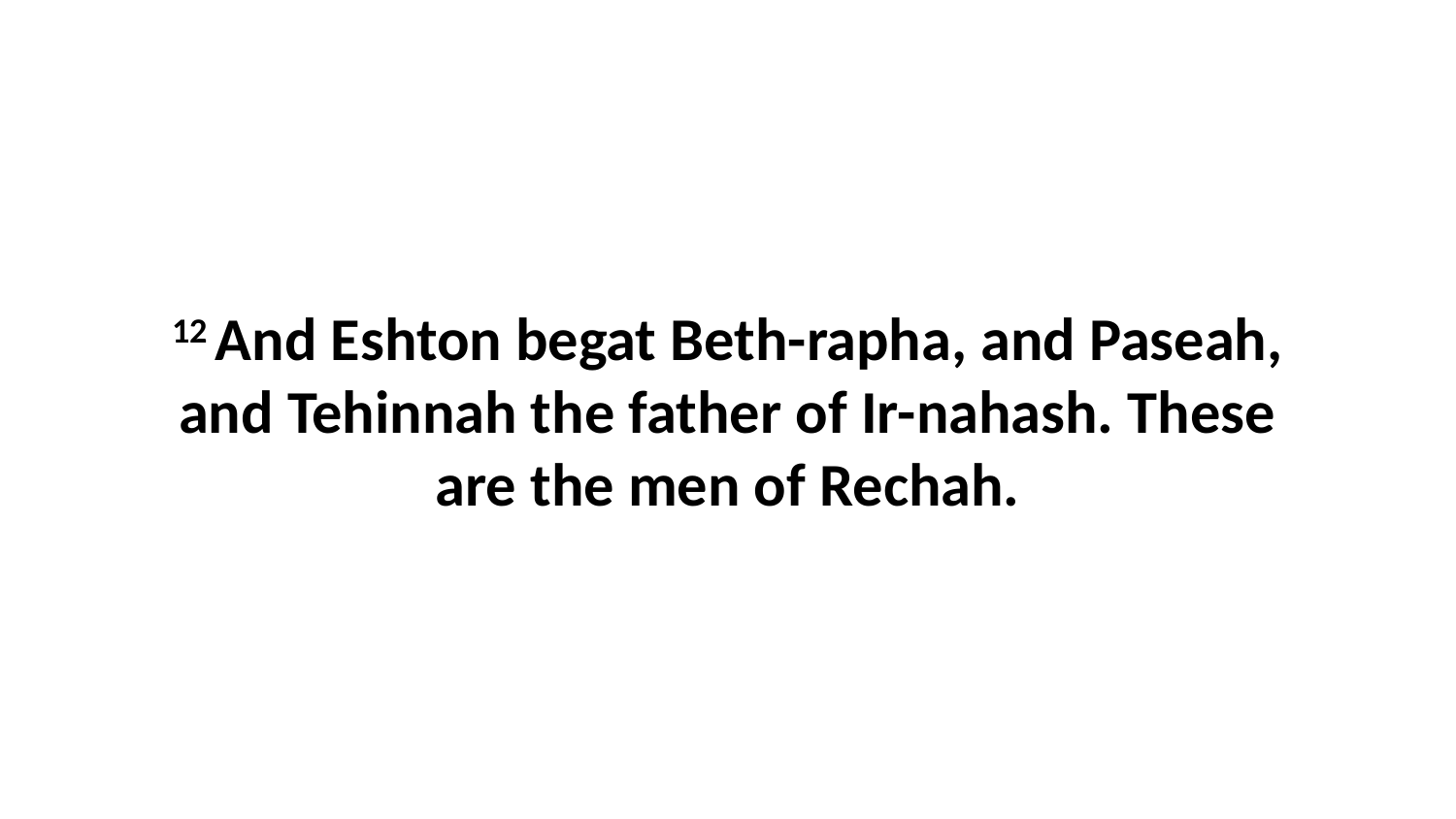

12 And Eshton begat Beth-rapha, and Paseah, and Tehinnah the father of Ir-nahash. These are the men of Rechah.